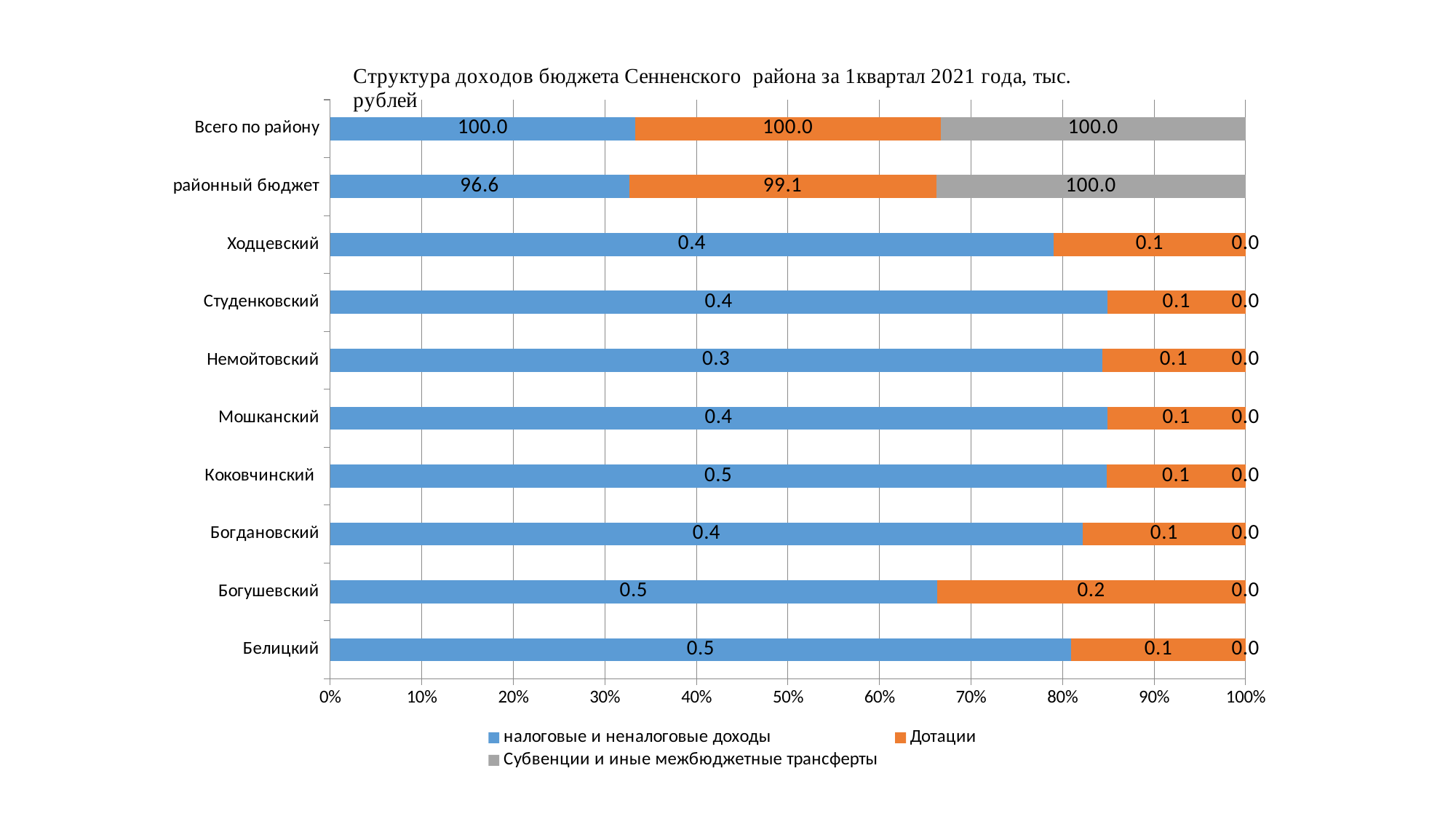

### Chart

| Category | налоговые и неналоговые доходы | Дотации | Субвенции и иные межбюджетные трансферты  |
|---|---|---|---|
| Белицкий | 0.4909016140639457 | 0.11545383544432747 | 0.0 |
| Богушевский | 0.4677701243960111 | 0.23769907297361542 | 0.0 |
| Богдановский | 0.40094582091086667 | 0.0865903765832456 | 0.0 |
| Коковчинский  | 0.4651999588773517 | 0.08319467554076539 | 0.0 |
| Мошканский | 0.40094582091086667 | 0.07130972189208462 | 0.0 |
| Немойтовский | 0.32898118638840346 | 0.06112261876464396 | 0.0 |
| Студенковский | 0.3829546622802508 | 0.06791402084960439 | 0.0 |
| Ходцевский | 0.41636681402282305 | 0.11036028388060715 | 0.0 |
| районный бюджет | 96.64593399814947 | 99.1 | 100.0 |
| Всего по району | 100.0 | 100.0 | 100.0 |